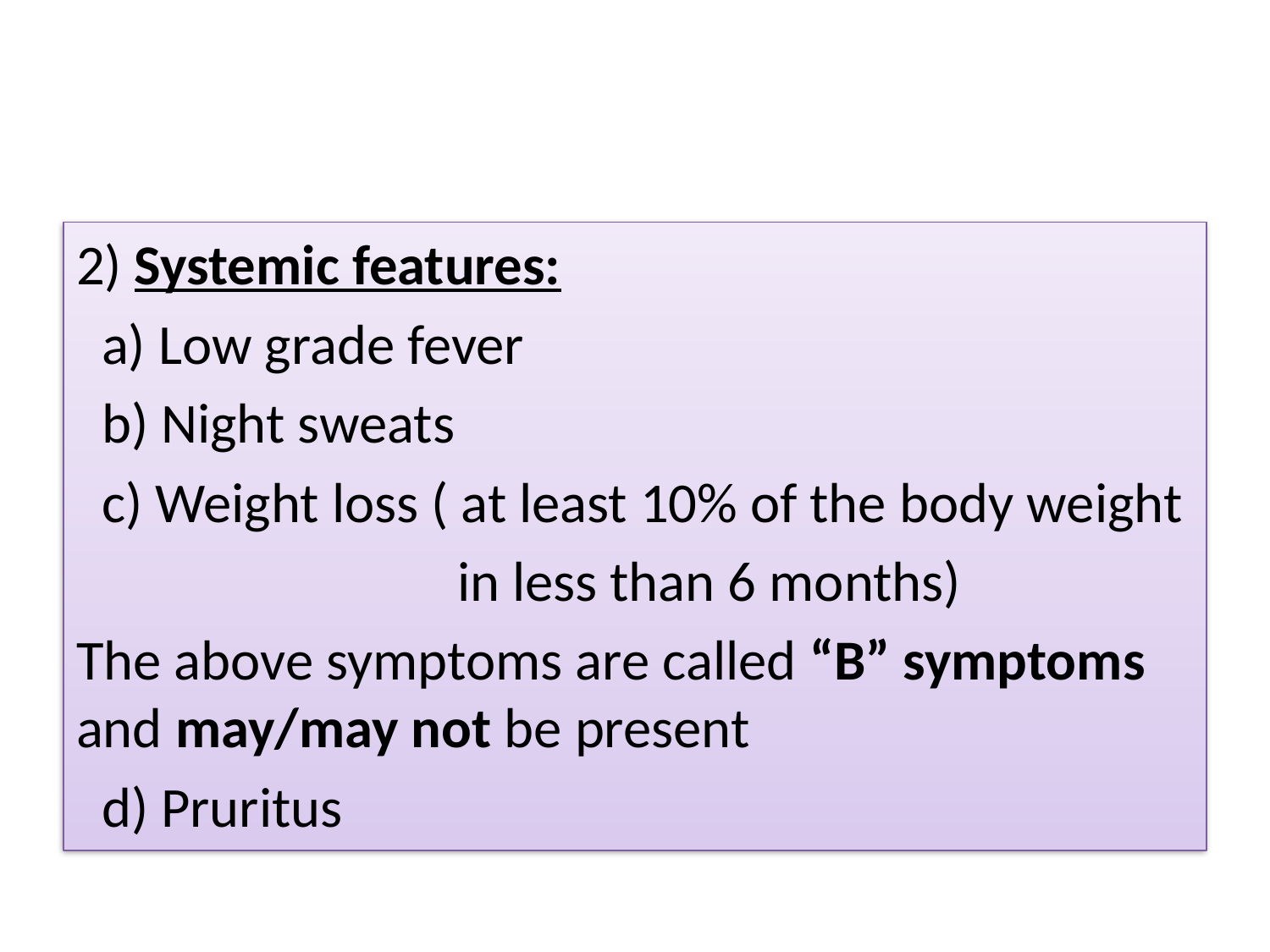

#
2) Systemic features:
  a) Low grade fever
  b) Night sweats
  c) Weight loss ( at least 10% of the body weight
                              in less than 6 months)
The above symptoms are called “B” symptoms and may/may not be present
  d) Pruritus